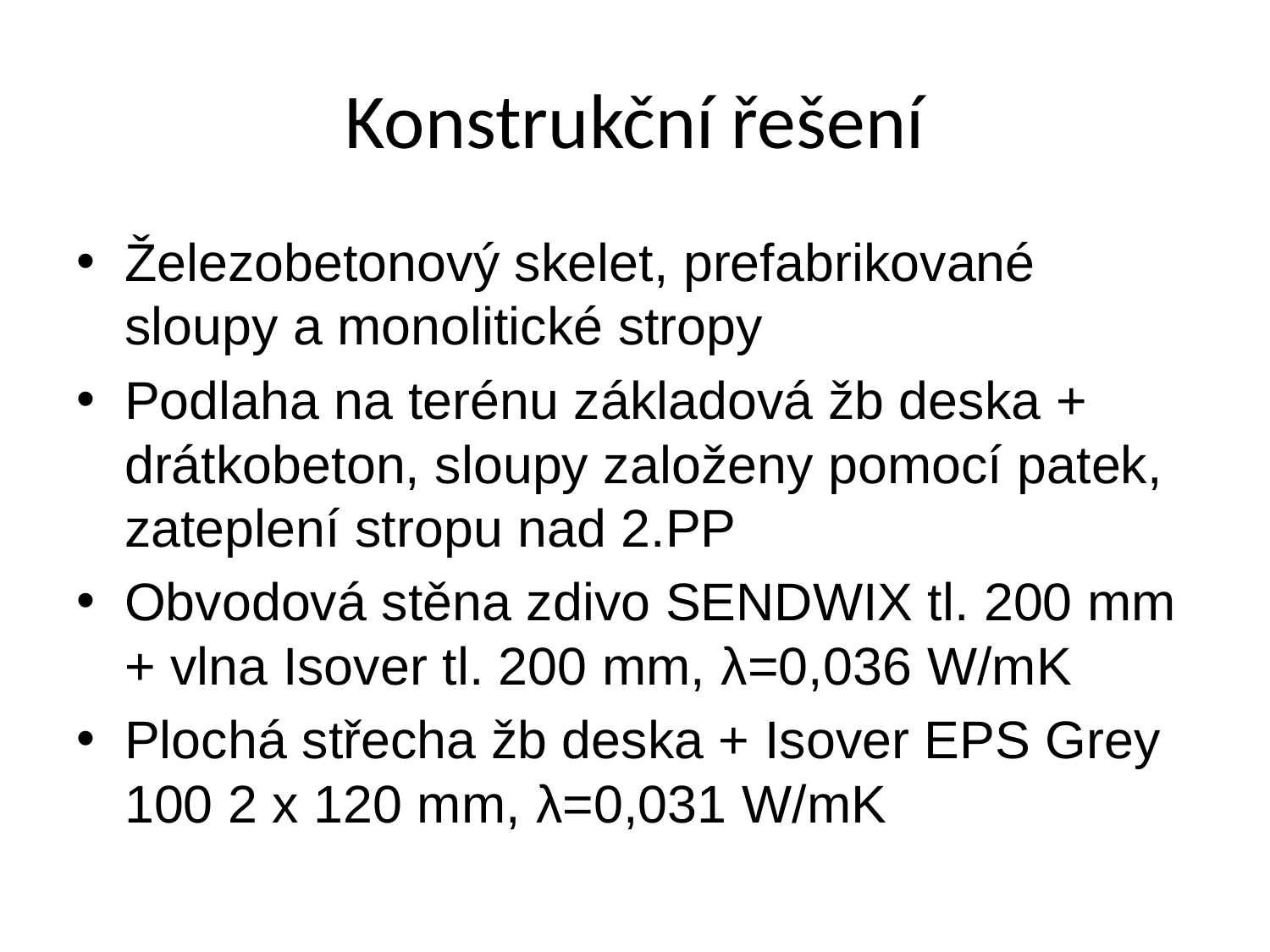

# Konstrukční řešení
Železobetonový skelet, prefabrikované sloupy a monolitické stropy
Podlaha na terénu základová žb deska + drátkobeton, sloupy založeny pomocí patek, zateplení stropu nad 2.PP
Obvodová stěna zdivo SENDWIX tl. 200 mm + vlna Isover tl. 200 mm, λ=0,036 W/mK
Plochá střecha žb deska + Isover EPS Grey 100 2 x 120 mm, λ=0,031 W/mK